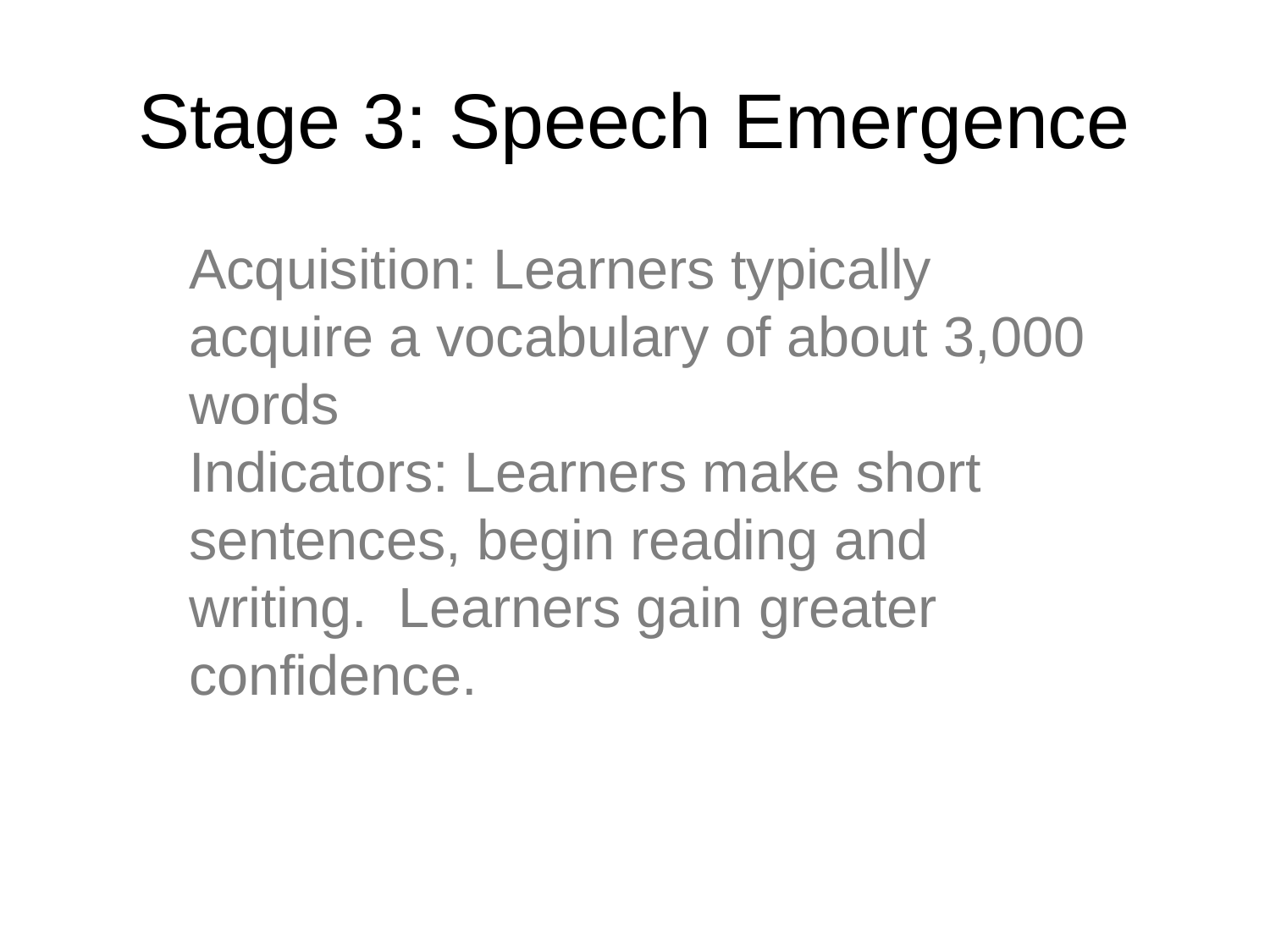

# Stage 3: Speech Emergence
Acquisition: Learners typically acquire a vocabulary of about 3,000 words
Indicators: Learners make short sentences, begin reading and writing.  Learners gain greater confidence.